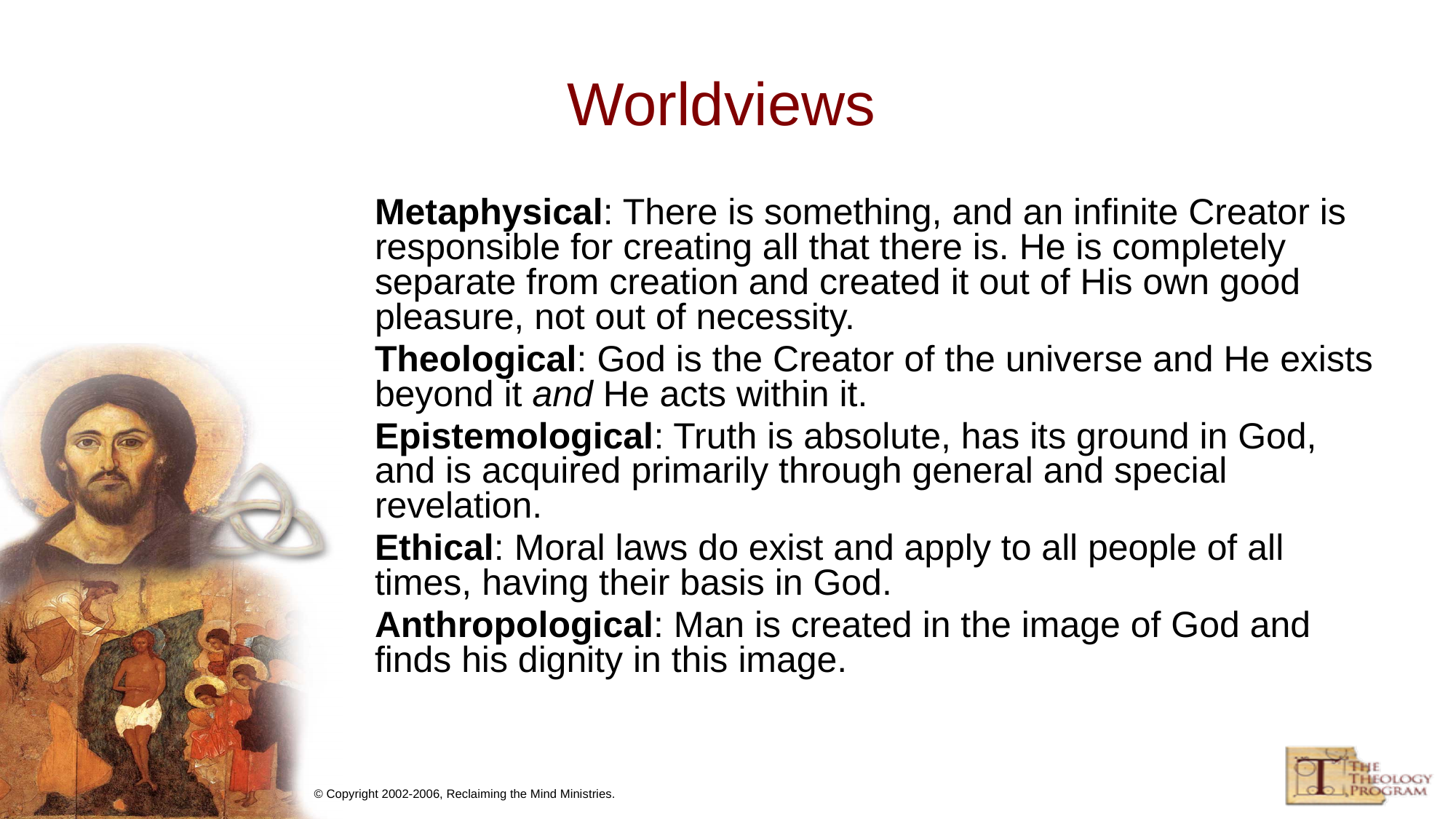

# Worldviews
	Metaphysical: There is something, and an infinite Creator is responsible for creating all that there is. He is completely separate from creation and created it out of His own good pleasure, not out of necessity.
	Theological: God is the Creator of the universe and He exists beyond it and He acts within it.
	Epistemological: Truth is absolute, has its ground in God, and is acquired primarily through general and special revelation.
	Ethical: Moral laws do exist and apply to all people of all times, having their basis in God.
	Anthropological: Man is created in the image of God and finds his dignity in this image.
© Copyright 2002-2006, Reclaiming the Mind Ministries.